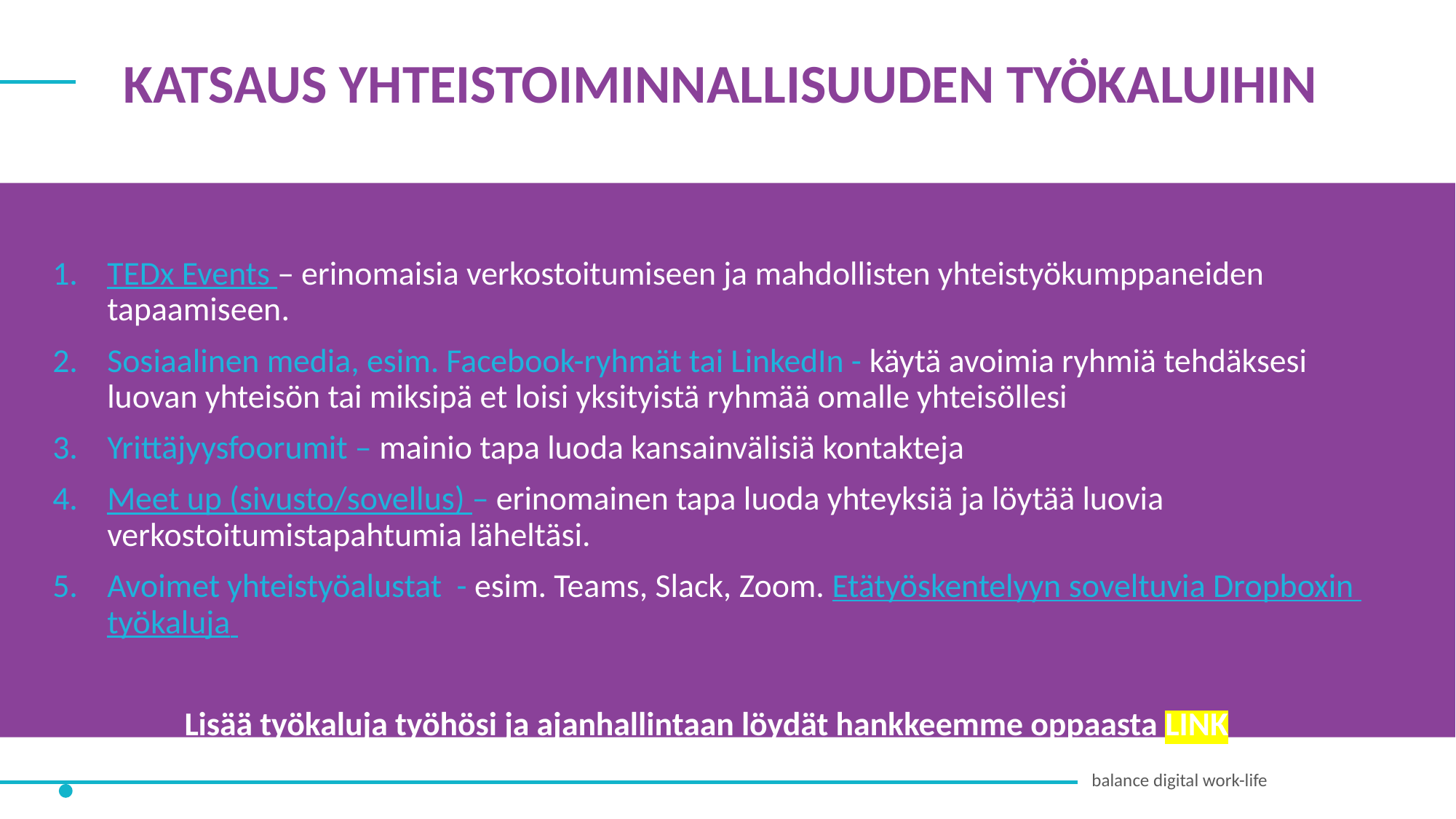

KATSAUS YHTEISTOIMINNALLISUUDEN TYÖKALUIHIN

5 COLLABORATION TOOLS AT A GLANCE

TEDx Events – erinomaisia verkostoitumiseen ja mahdollisten yhteistyökumppaneiden tapaamiseen​.
Sosiaalinen media, esim. Facebook-ryhmät tai LinkedIn - käytä avoimia ryhmiä tehdäksesi luovan yhteisön tai miksipä et loisi yksityistä ryhmää omalle yhteisöllesi
Yrittäjyysfoorumit – mainio tapa luoda kansainvälisiä kontakteja ​
Meet up (sivusto/sovellus) – erinomainen tapa luoda yhteyksiä ja löytää luovia verkostoitumistapahtumia läheltäsi.
Avoimet yhteistyöalustat  - esim. Teams, Slack, Zoom. Etätyöskentelyyn soveltuvia Dropboxin työkaluja

Lisää työkaluja työhösi ja ajanhallintaan löydät hankkeemme oppaasta LINK